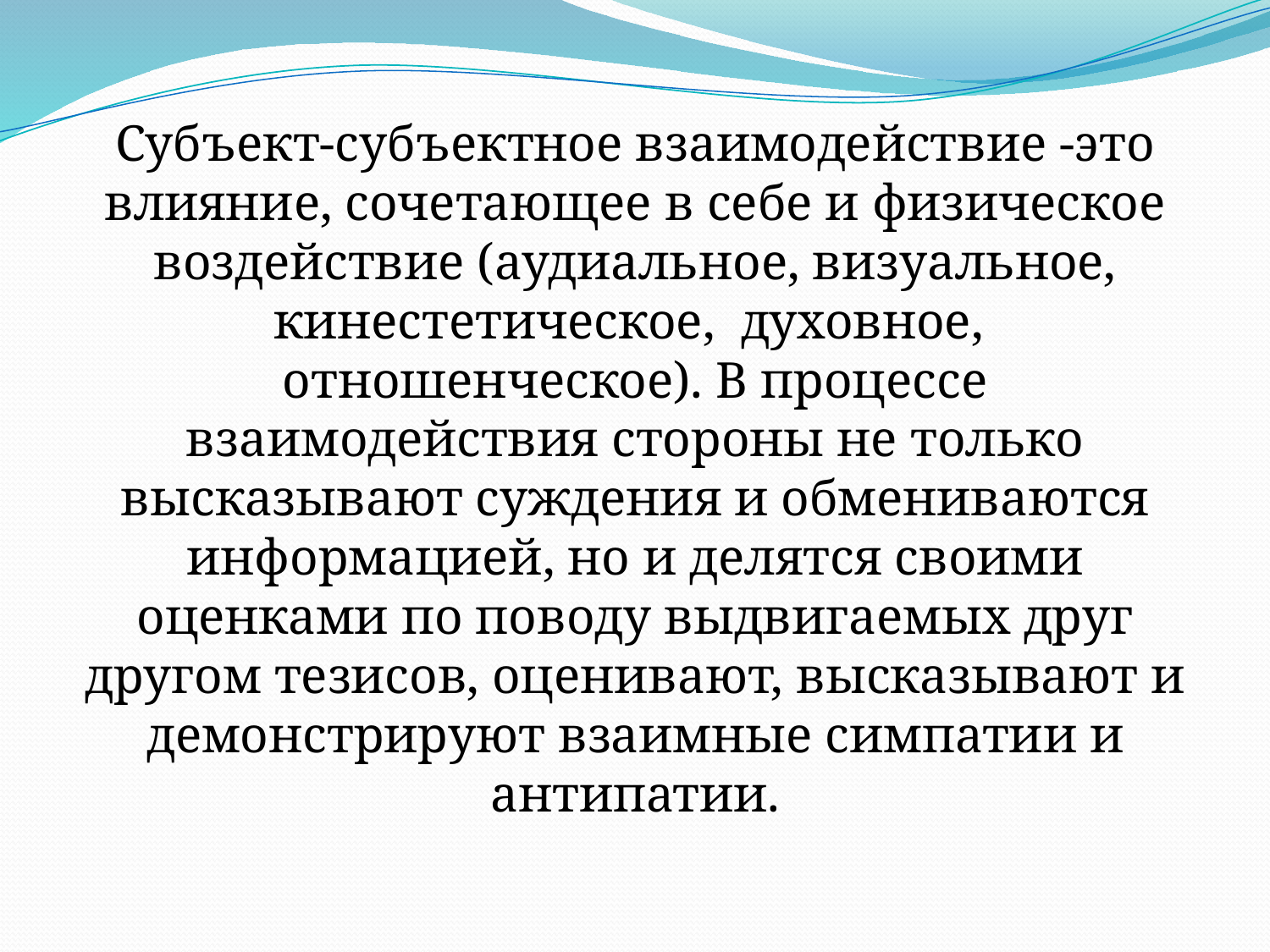

Субъект-субъектное взаимодействие -это влияние, сочетающее в себе и физическое воздействие (аудиальное, визуальное, кинестетическое,  духовное,  отношенческое). В процессе взаимодействия стороны не только высказывают суждения и обмениваются информацией, но и делятся своими оценками по поводу выдвигаемых друг другом тезисов, оценивают, высказывают и демонстрируют взаимные симпатии и антипатии.